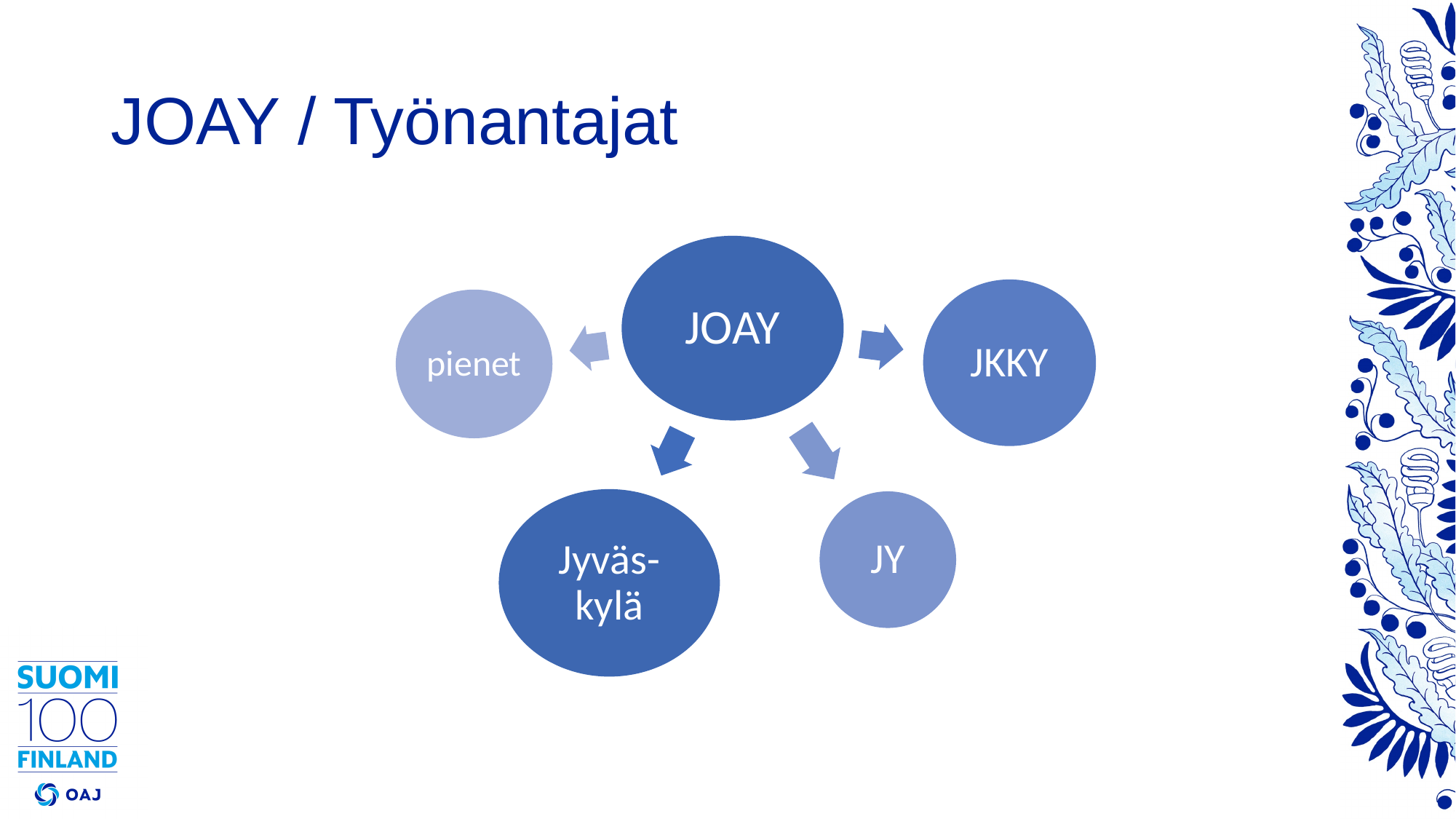

# JOAY / Työnantajat
JOAY

Jyväs-kylä

JKKY

JY

pienet